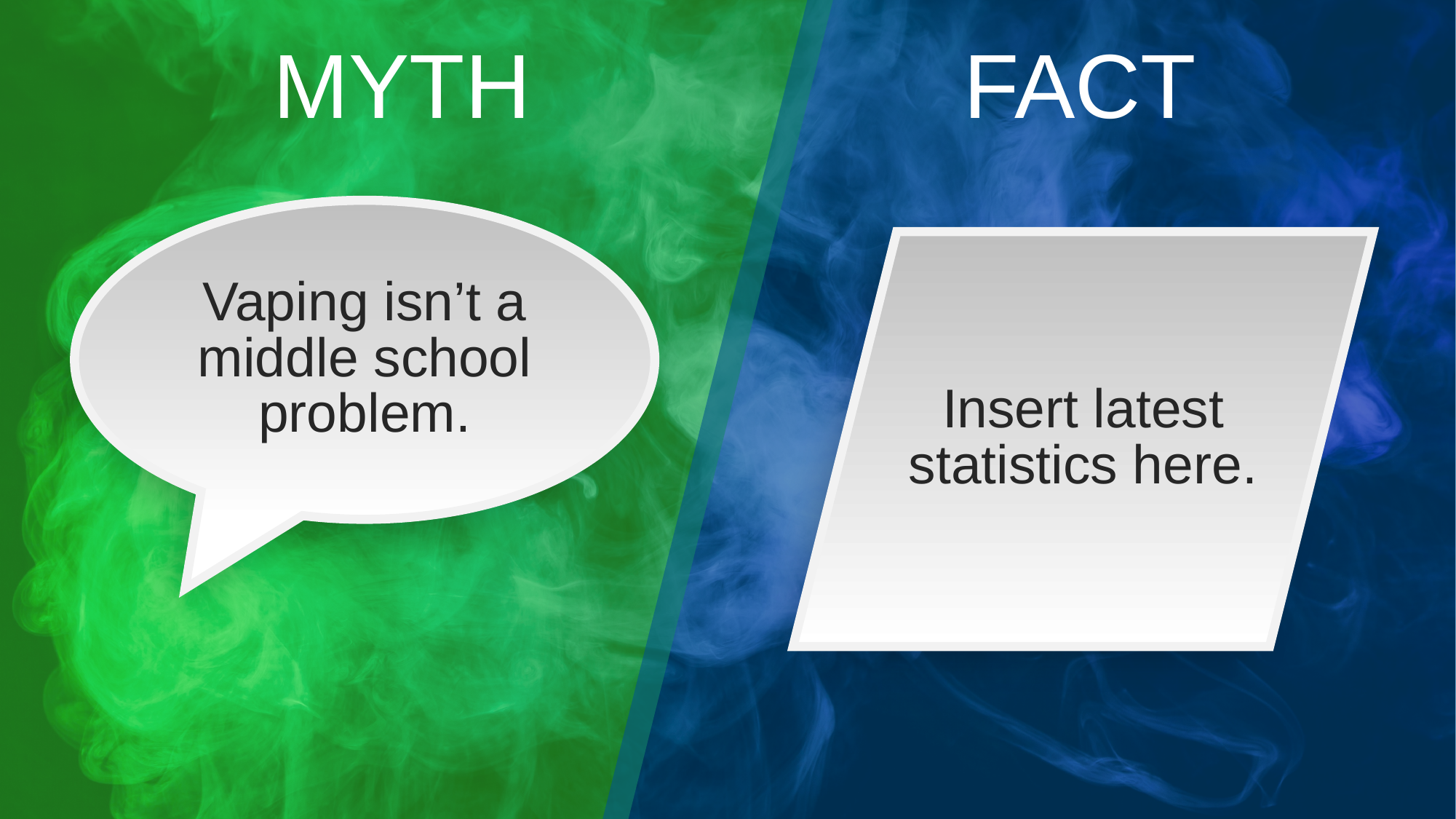

# Myth #2
Vaping isn’t a middle school problem.
Insert latest statistics here.